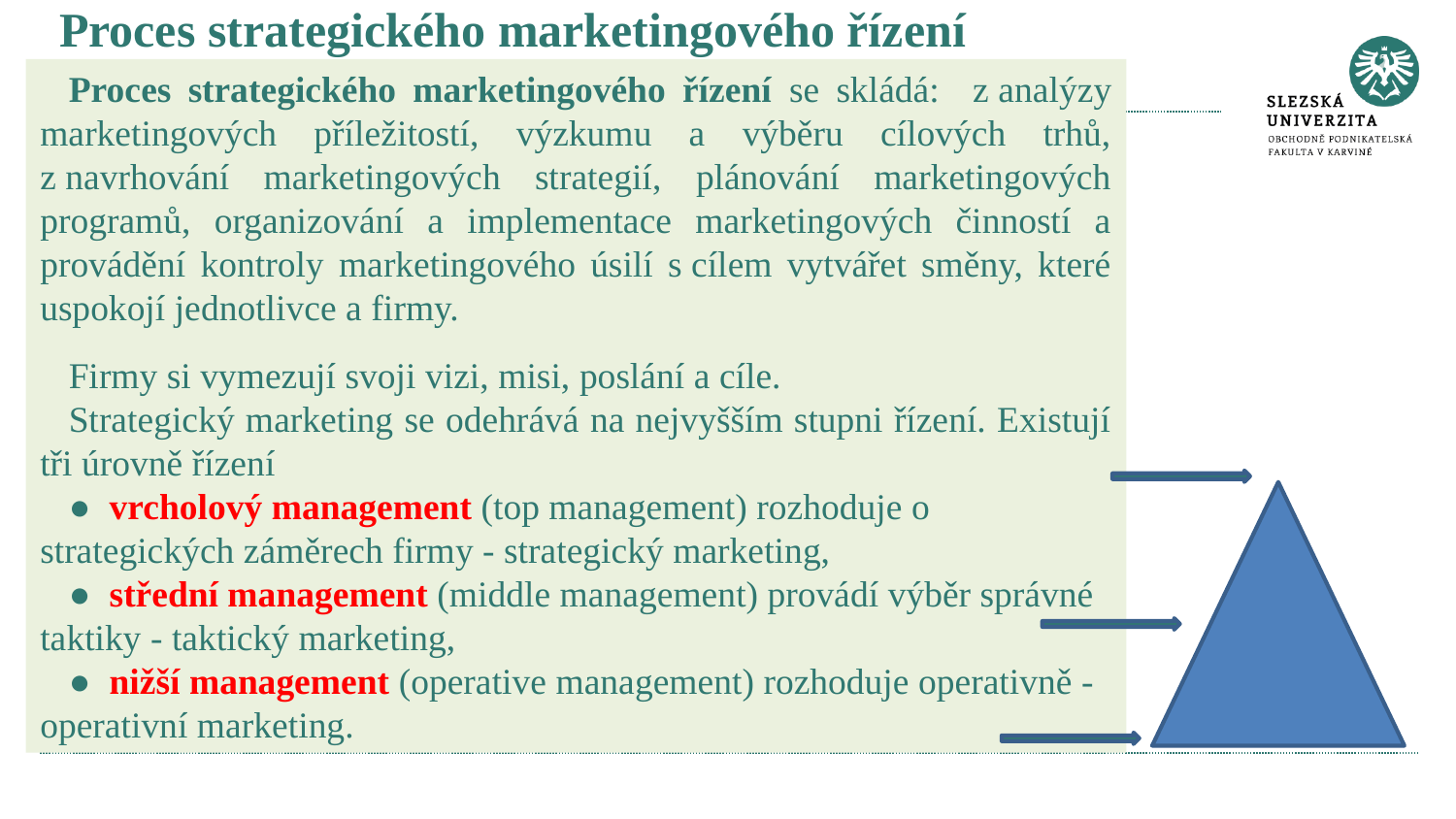

# Proces strategického marketingového řízení
Proces strategického marketingového řízení se skládá:  z analýzy marketingových příležitostí, výzkumu a výběru cílových trhů, z navrhování marketingových strategií, plánování marketingových programů, organizování a implementace marketingových činností a provádění kontroly marketingového úsilí s cílem vytvářet směny, které uspokojí jednotlivce a firmy.
Firmy si vymezují svoji vizi, misi, poslání a cíle.
Strategický marketing se odehrává na nejvyšším stupni řízení. Existují tři úrovně řízení
●  vrcholový management (top management) rozhoduje o strategických záměrech firmy - strategický marketing,
●  střední management (middle management) provádí výběr správné taktiky - taktický marketing,
●  nižší management (operative management) rozhoduje operativně - operativní marketing.